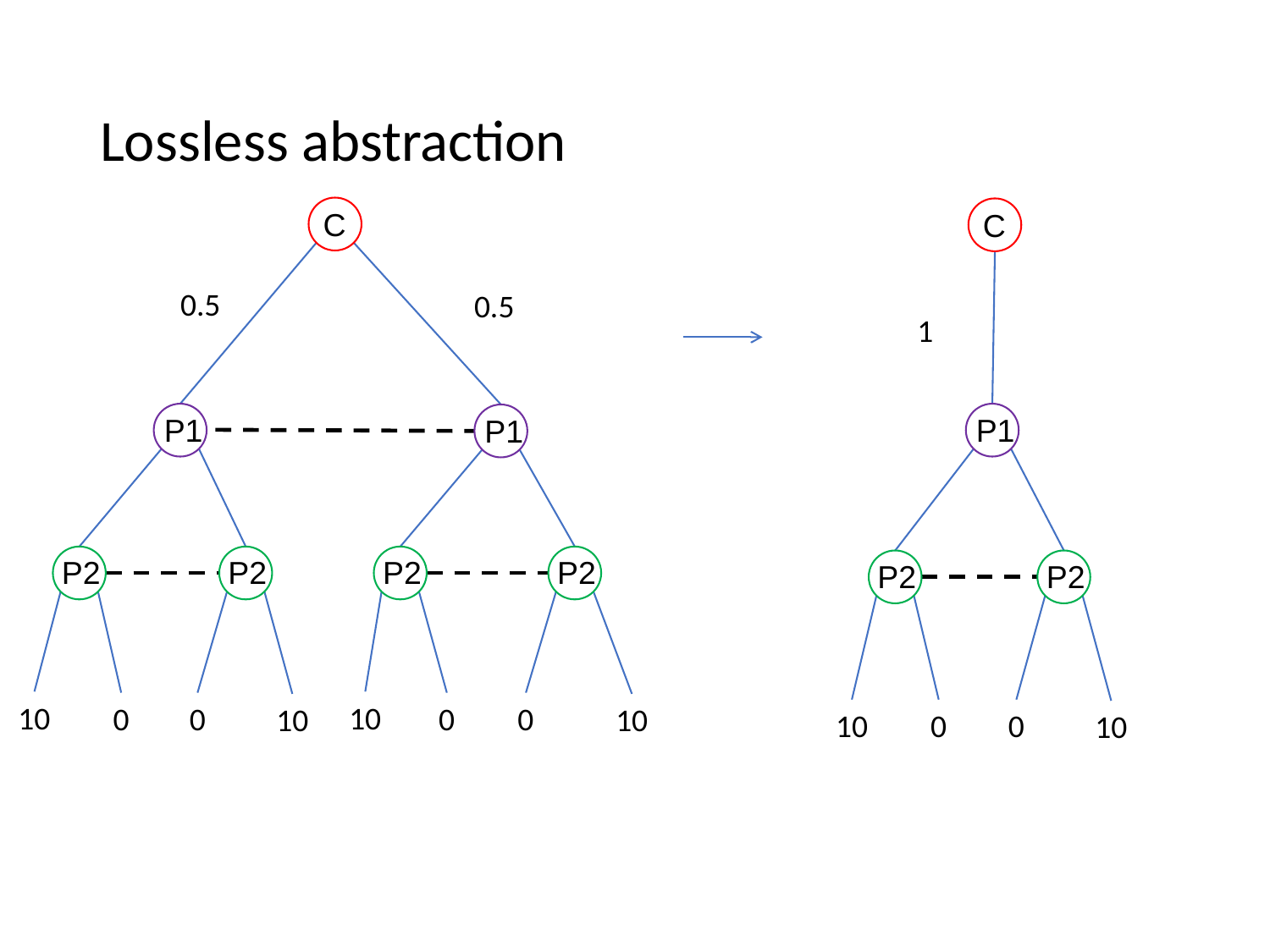

# Lossless abstraction

C

C
0.5
0.5
1

P1

P1
P1
P2

P2

P2

P2

P2

P2

10
10
0
0
0
0
10
10
10
0
0
10